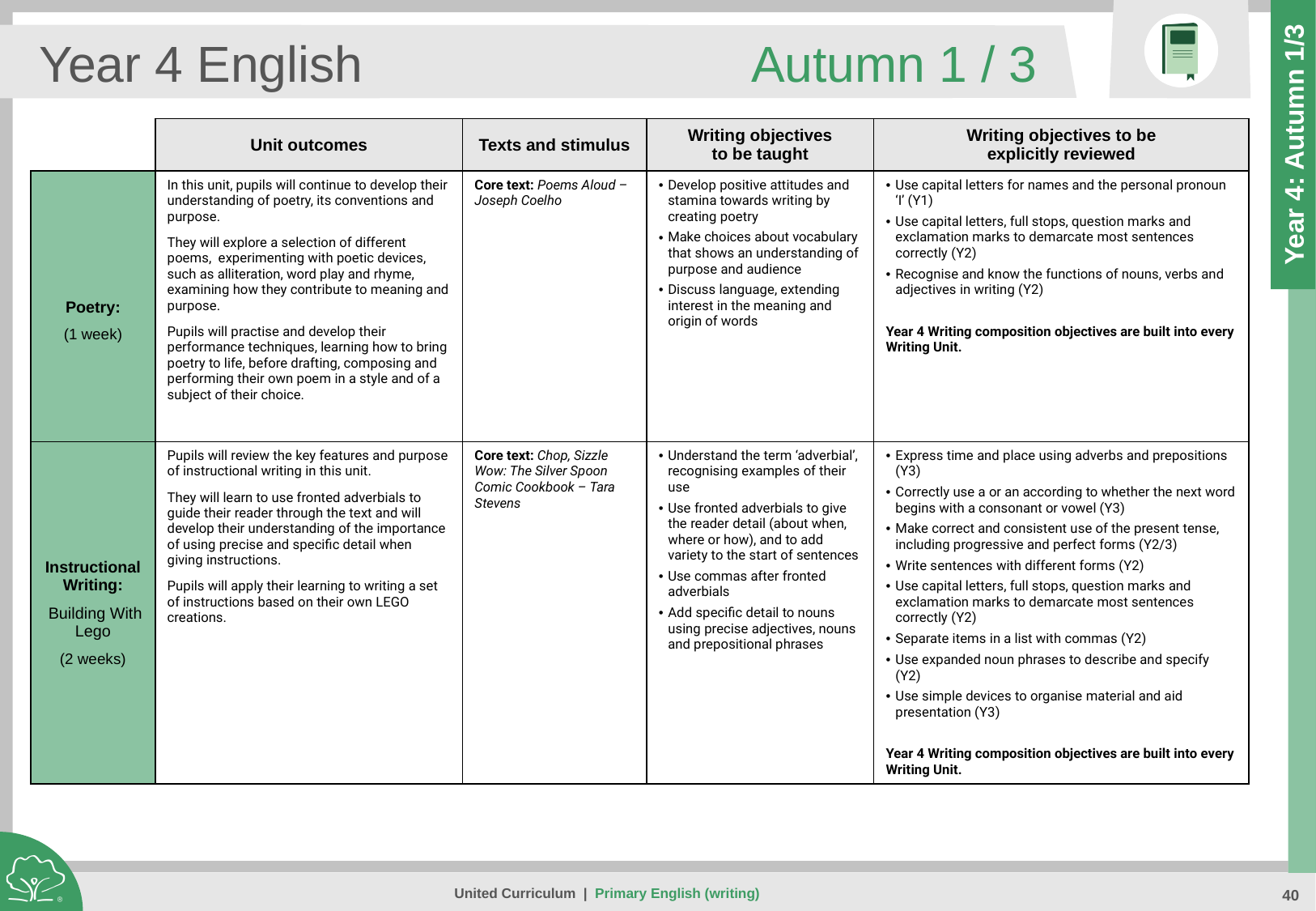

Year 4 English
Autumn 1 / 3
|  | Unit outcomes | Texts and stimulus | Writing objectives to be taught | Writing objectives to be explicitly reviewed |
| --- | --- | --- | --- | --- |
| Poetry: (1 week) | In this unit, pupils will continue to develop their understanding of poetry, its conventions and purpose. They will explore a selection of different poems, experimenting with poetic devices, such as alliteration, word play and rhyme, examining how they contribute to meaning and purpose. Pupils will practise and develop their performance techniques, learning how to bring poetry to life, before drafting, composing and performing their own poem in a style and of a subject of their choice. | Core text: Poems Aloud – Joseph Coelho | Develop positive attitudes and stamina towards writing by creating poetry Make choices about vocabulary that shows an understanding of purpose and audience Discuss language, extending interest in the meaning and origin of words | Use capital letters for names and the personal pronoun ‘I’ (Y1) Use capital letters, full stops, question marks and exclamation marks to demarcate most sentences correctly (Y2) Recognise and know the functions of nouns, verbs and adjectives in writing (Y2) Year 4 Writing composition objectives are built into every Writing Unit. |
| Instructional Writing: Building With Lego (2 weeks) | Pupils will review the key features and purpose of instructional writing in this unit. They will learn to use fronted adverbials to guide their reader through the text and will develop their understanding of the importance of using precise and specific detail when giving instructions. Pupils will apply their learning to writing a set of instructions based on their own LEGO creations. | Core text: Chop, Sizzle Wow: The Silver Spoon Comic Cookbook – Tara Stevens | Understand the term ‘adverbial’, recognising examples of their use Use fronted adverbials to give the reader detail (about when, where or how), and to add variety to the start of sentences Use commas after fronted adverbials Add specific detail to nouns using precise adjectives, nouns and prepositional phrases | Express time and place using adverbs and prepositions (Y3) Correctly use a or an according to whether the next word begins with a consonant or vowel (Y3) Make correct and consistent use of the present tense, including progressive and perfect forms (Y2/3) Write sentences with different forms (Y2) Use capital letters, full stops, question marks and exclamation marks to demarcate most sentences correctly (Y2) Separate items in a list with commas (Y2) Use expanded noun phrases to describe and specify (Y2) Use simple devices to organise material and aid presentation (Y3) Year 4 Writing composition objectives are built into every Writing Unit. |
Year 4: Autumn 1/3